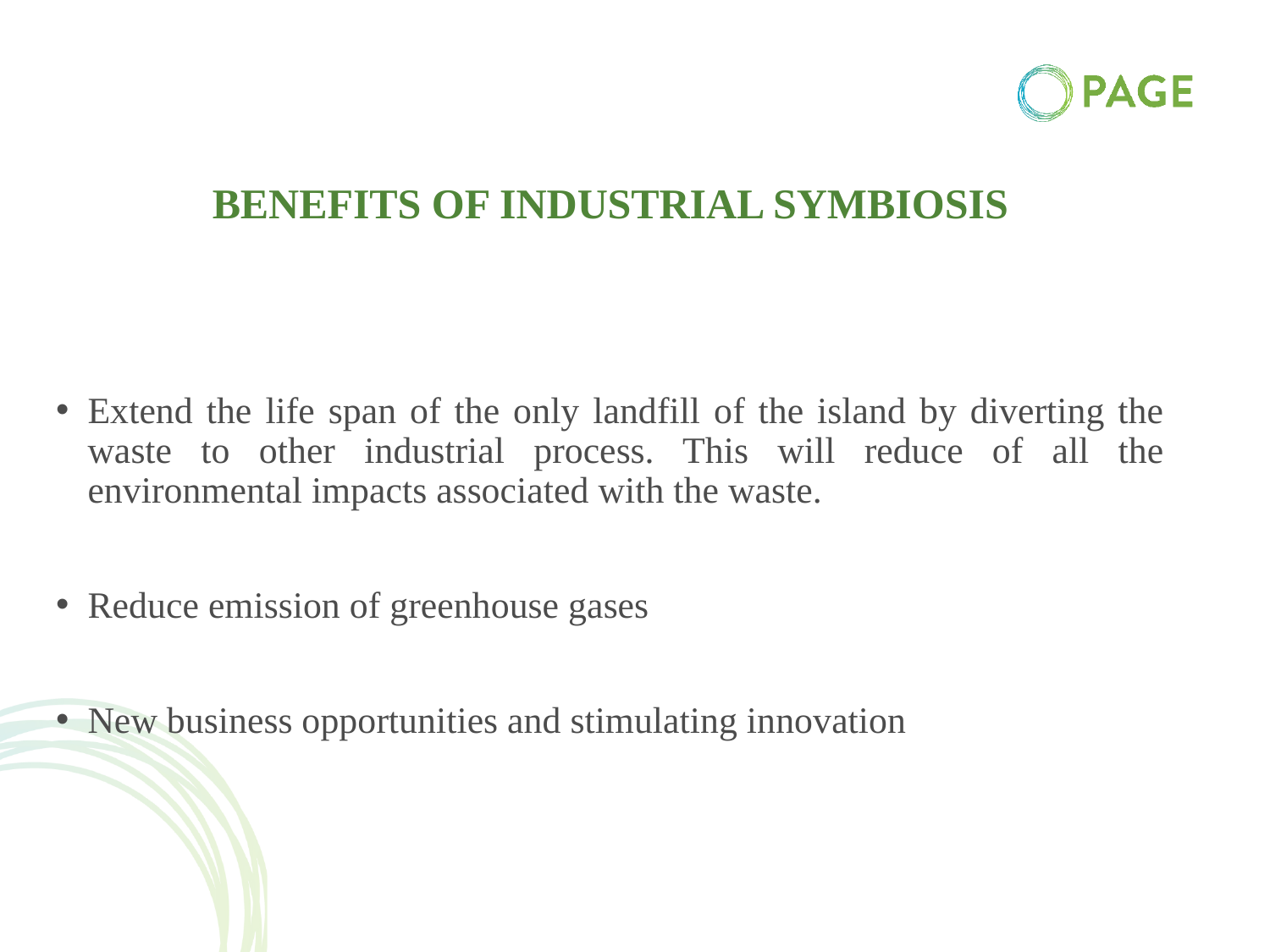

# Benefits of Industrial symbiosis

Extend the life span of the only landfill of the island by diverting the waste to other industrial process. This will reduce of all the environmental impacts associated with the waste.

Reduce emission of greenhouse gases

New business opportunities and stimulating innovation